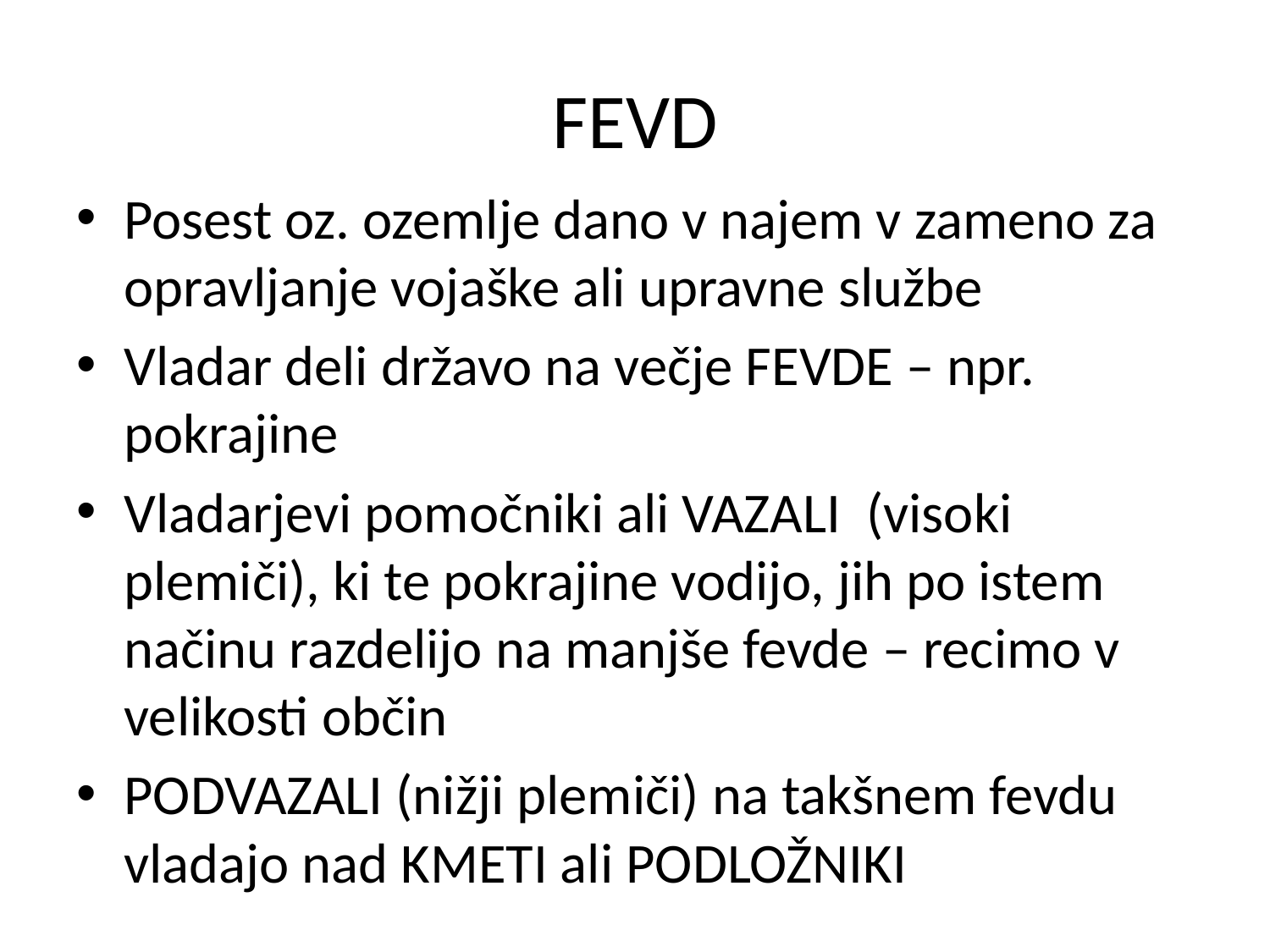

# FEVD
Posest oz. ozemlje dano v najem v zameno za opravljanje vojaške ali upravne službe
Vladar deli državo na večje FEVDE – npr. pokrajine
Vladarjevi pomočniki ali VAZALI  (visoki plemiči), ki te pokrajine vodijo, jih po istem načinu razdelijo na manjše fevde – recimo v velikosti občin
PODVAZALI (nižji plemiči) na takšnem fevdu vladajo nad KMETI ali PODLOŽNIKI